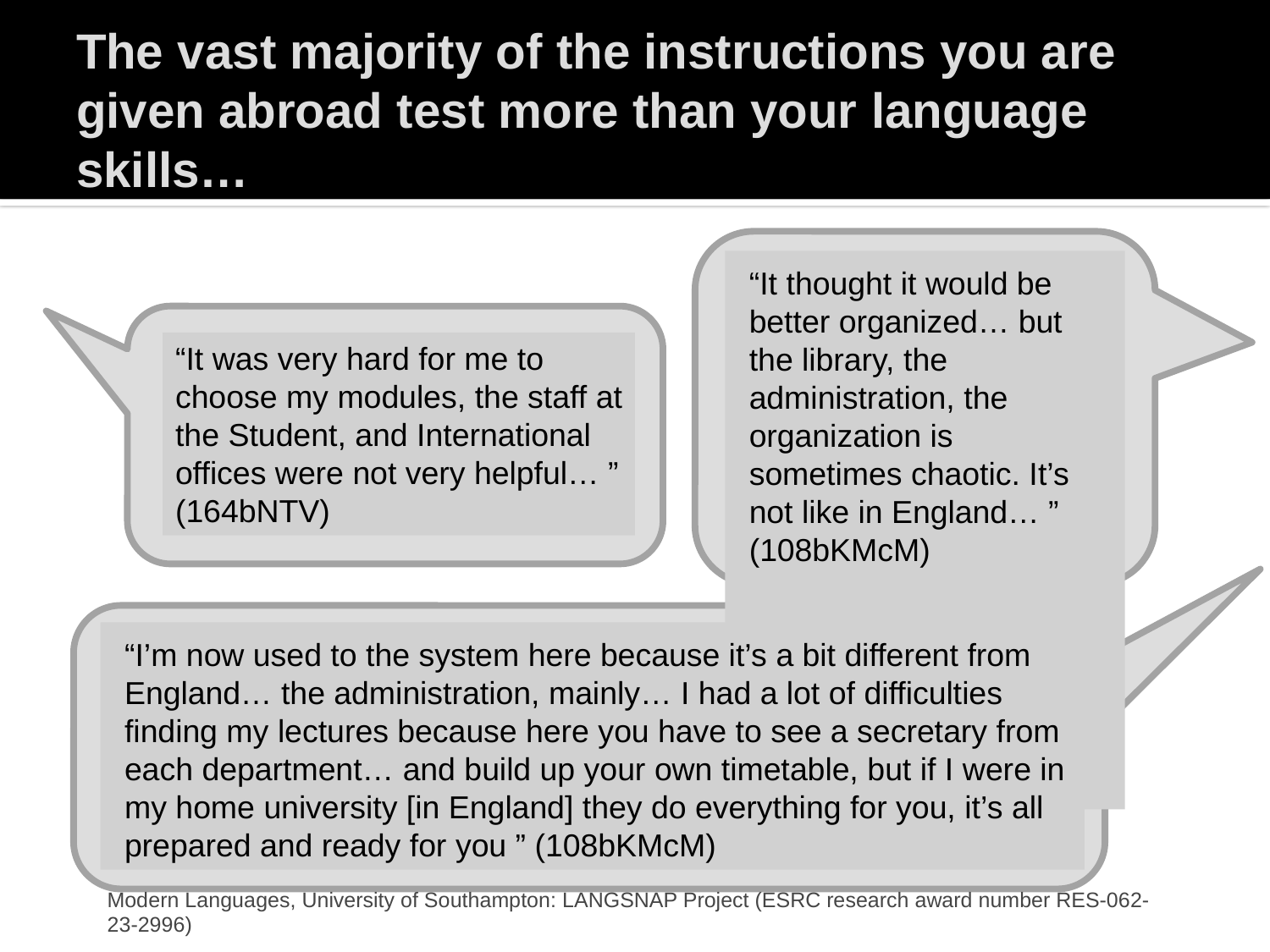

# The vast majority of the instructions you are given abroad test more than your language skills…

“It thought it would be better organized… but the library, the administration, the organization is sometimes chaotic. It’s not like in England… ” (108bKMcM)

“It was very hard for me to choose my modules, the staff at the Student, and International offices were not very helpful… ” (164bNTV)

“I’m now used to the system here because it’s a bit different from England… the administration, mainly… I had a lot of difficulties finding my lectures because here you have to see a secretary from each department… and build up your own timetable, but if I were in my home university [in England] they do everything for you, it’s all prepared and ready for you ” (108bKMcM)
Modern Languages, University of Southampton: LANGSNAP Project (ESRC research award number RES-062-23-2996)